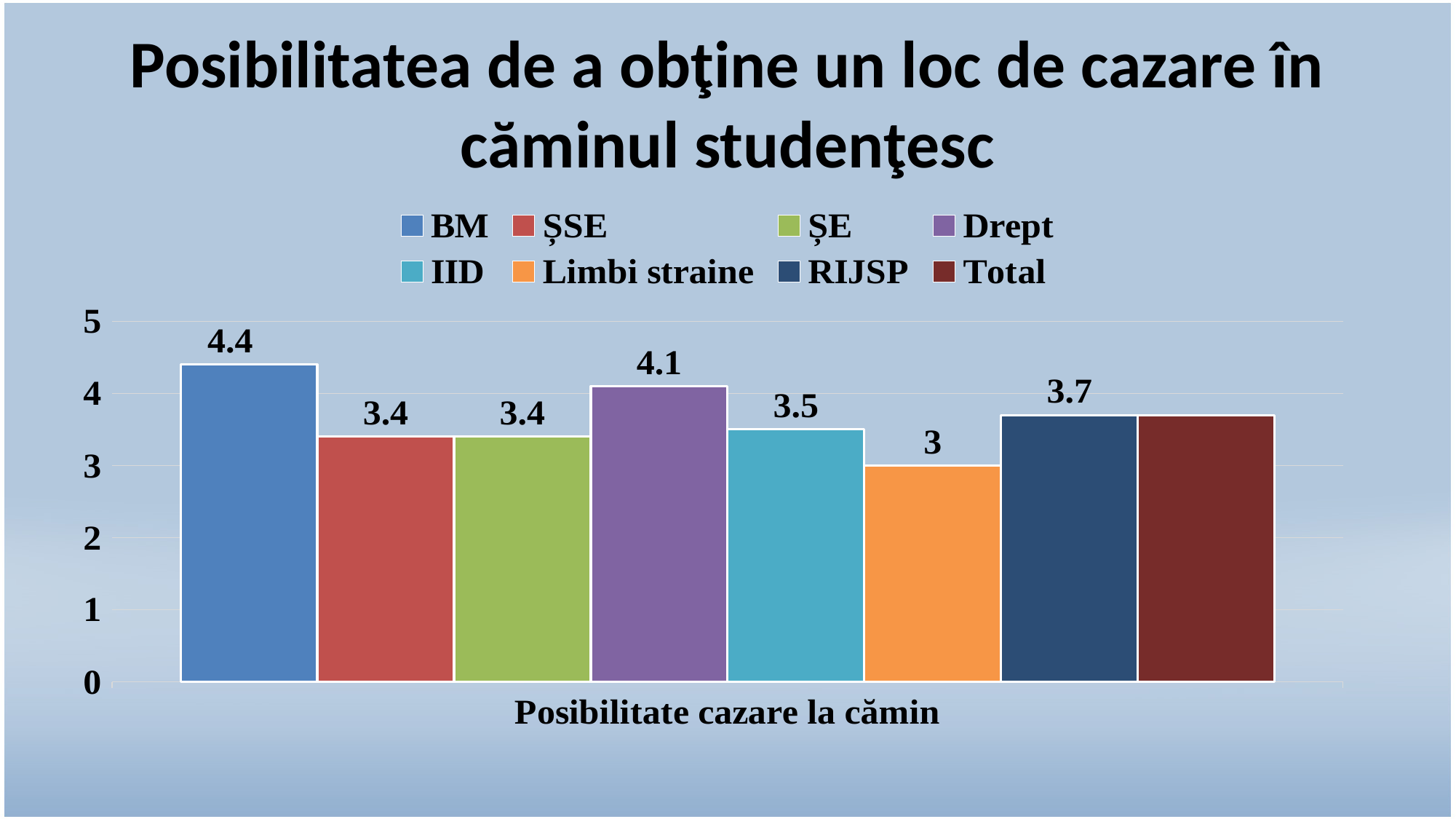

# Posibilitatea de a obţine un loc de cazare în căminul studenţesc

### Chart

| Category | BM | ȘSE | ȘE | Drept | IID | Limbi straine | RIJSP | Total |
|---|---|---|---|---|---|---|---|---|
| Posibilitate cazare la cămin | 4.4 | 3.4 | 3.4 | 4.1 | 3.5 | 3.0 | 3.7 | 3.7 |